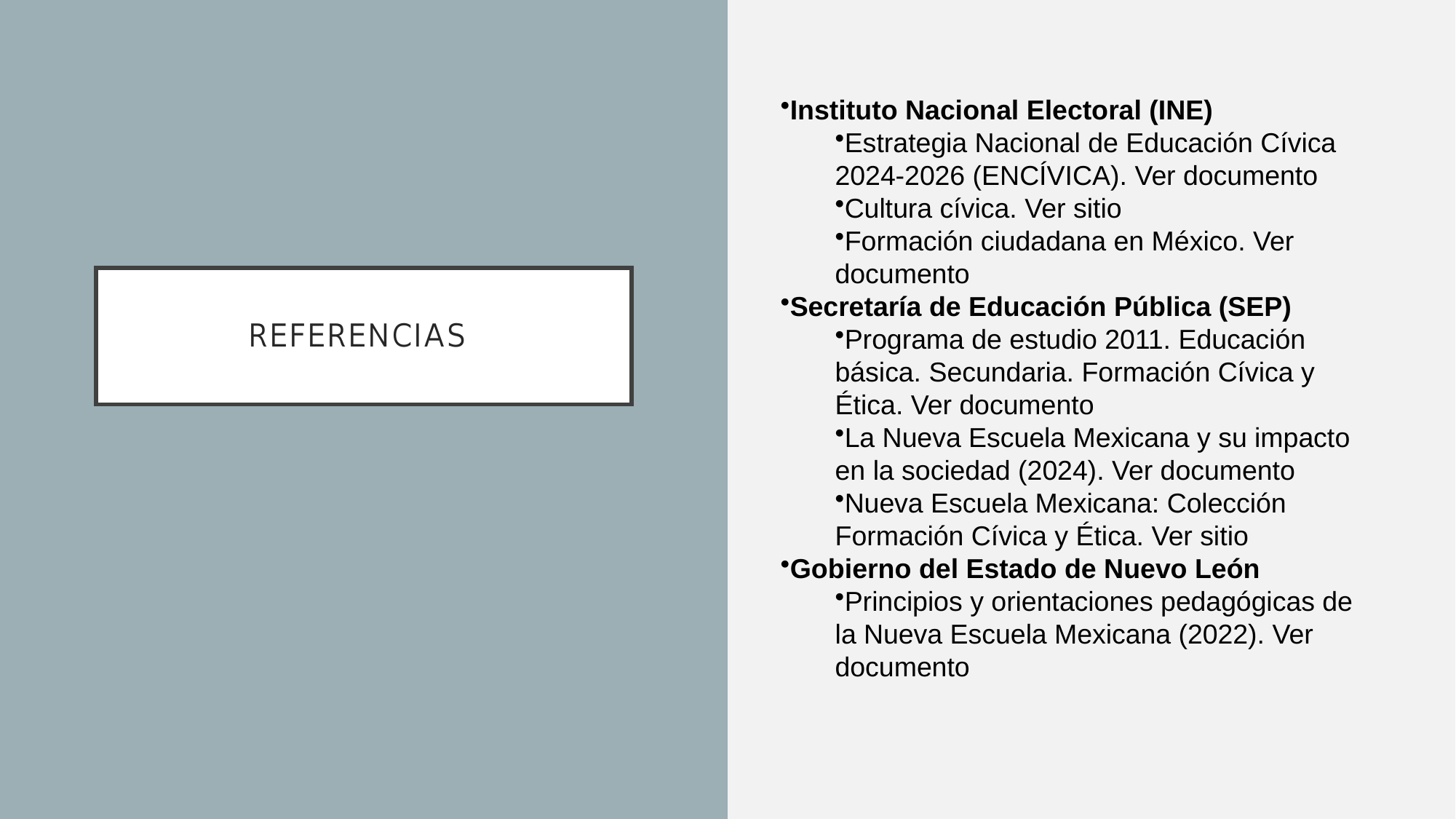

Instituto Nacional Electoral (INE)
Estrategia Nacional de Educación Cívica 2024-2026 (ENCÍVICA). Ver documento
Cultura cívica. Ver sitio
Formación ciudadana en México. Ver documento
Secretaría de Educación Pública (SEP)
Programa de estudio 2011. Educación básica. Secundaria. Formación Cívica y Ética. Ver documento
La Nueva Escuela Mexicana y su impacto en la sociedad (2024). Ver documento
Nueva Escuela Mexicana: Colección Formación Cívica y Ética. Ver sitio
Gobierno del Estado de Nuevo León
Principios y orientaciones pedagógicas de la Nueva Escuela Mexicana (2022). Ver documento

# Referencias